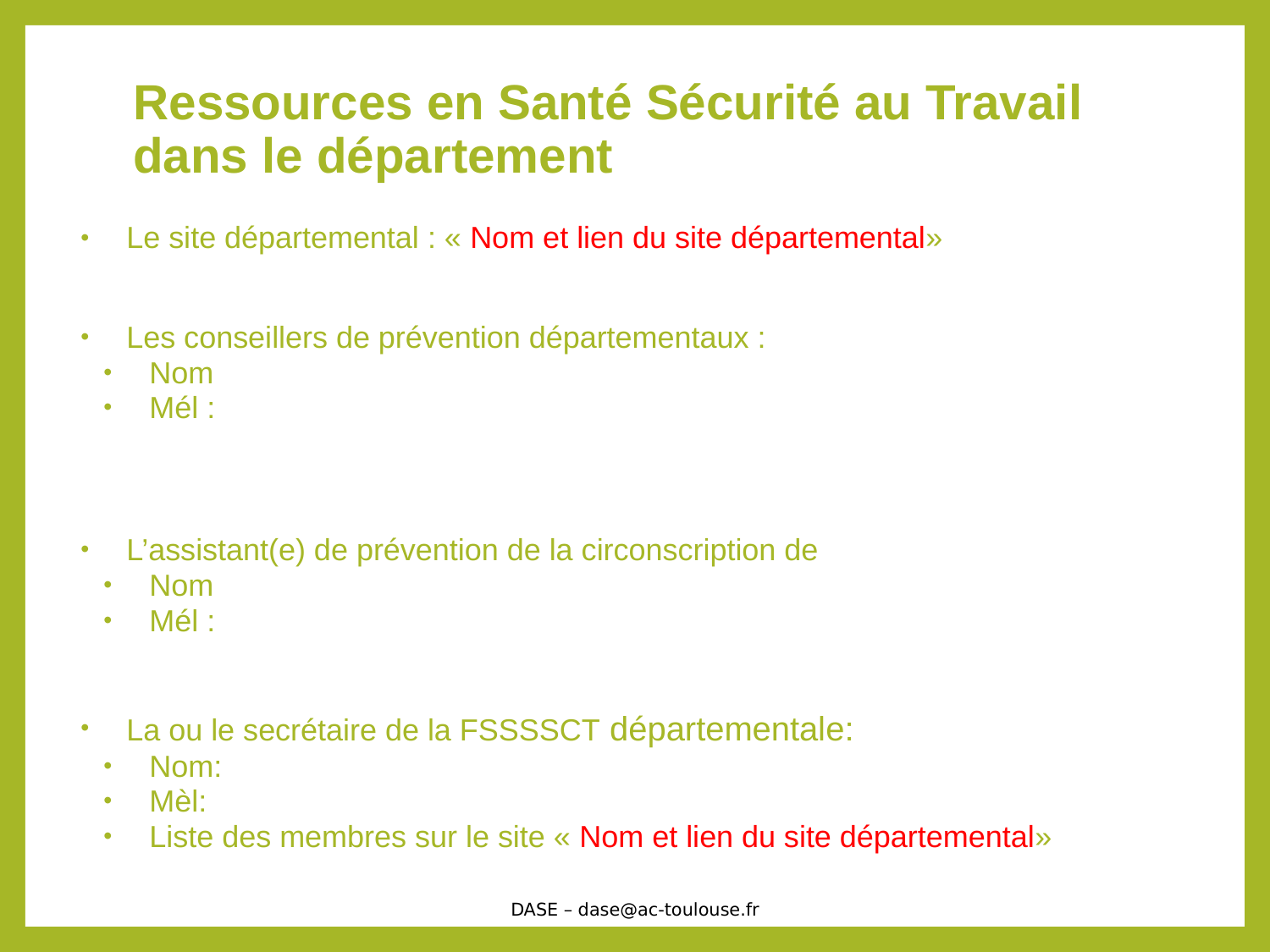

# Ressources en Santé Sécurité au Travail dans le département
Le site départemental : « Nom et lien du site départemental»

Les conseillers de prévention départementaux :
Nom
Mél :

L’assistant(e) de prévention de la circonscription de
Nom
Mél :

La ou le secrétaire de la FSSSSCT départementale:
Nom:
Mèl:
Liste des membres sur le site « Nom et lien du site départemental»

DASE – dase@ac-toulouse.fr